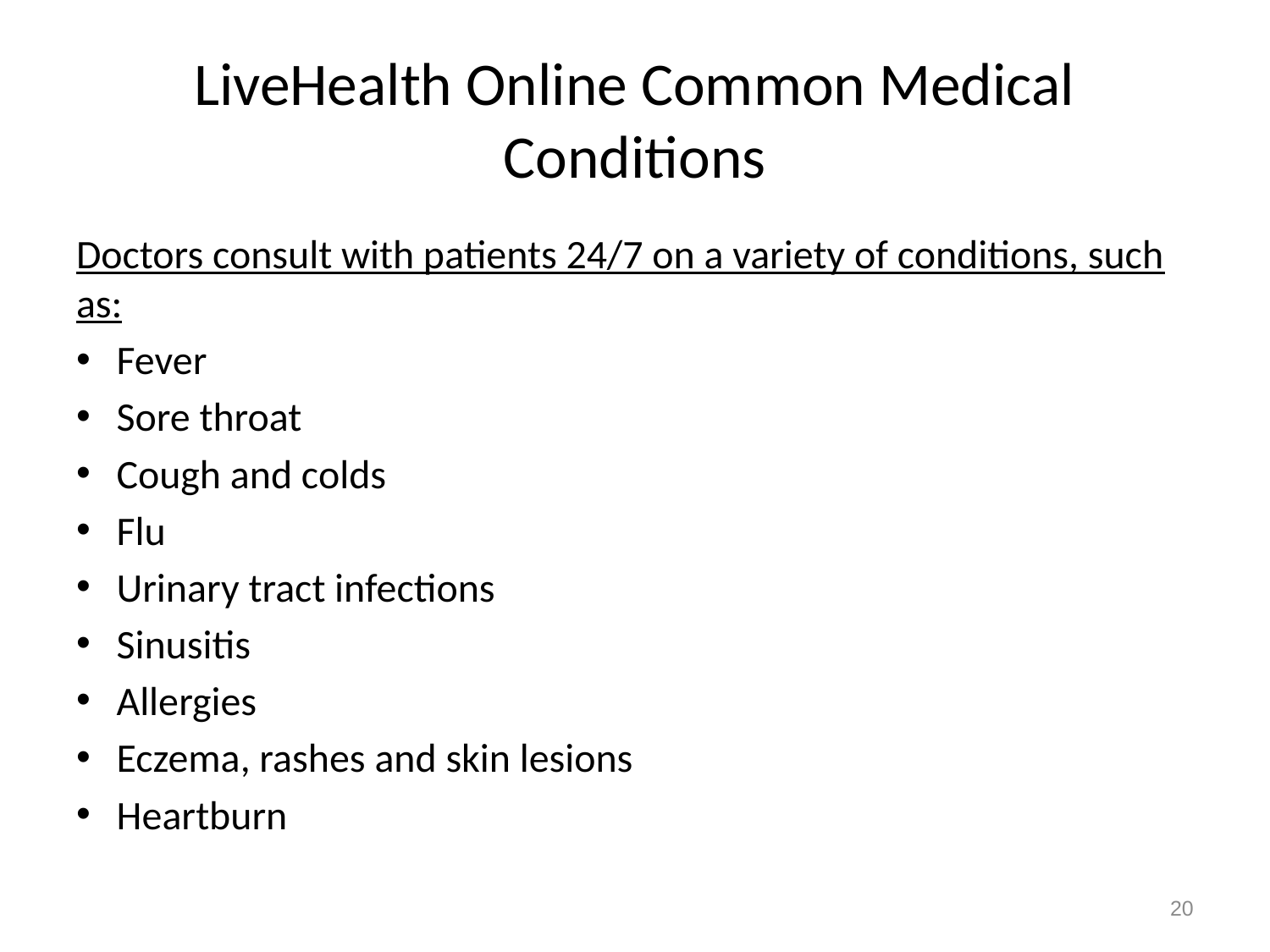

# LiveHealth Online Common Medical Conditions
Doctors consult with patients 24/7 on a variety of conditions, such as:
Fever
Sore throat
Cough and colds
Flu
Urinary tract infections
Sinusitis
Allergies
Eczema, rashes and skin lesions
Heartburn

20